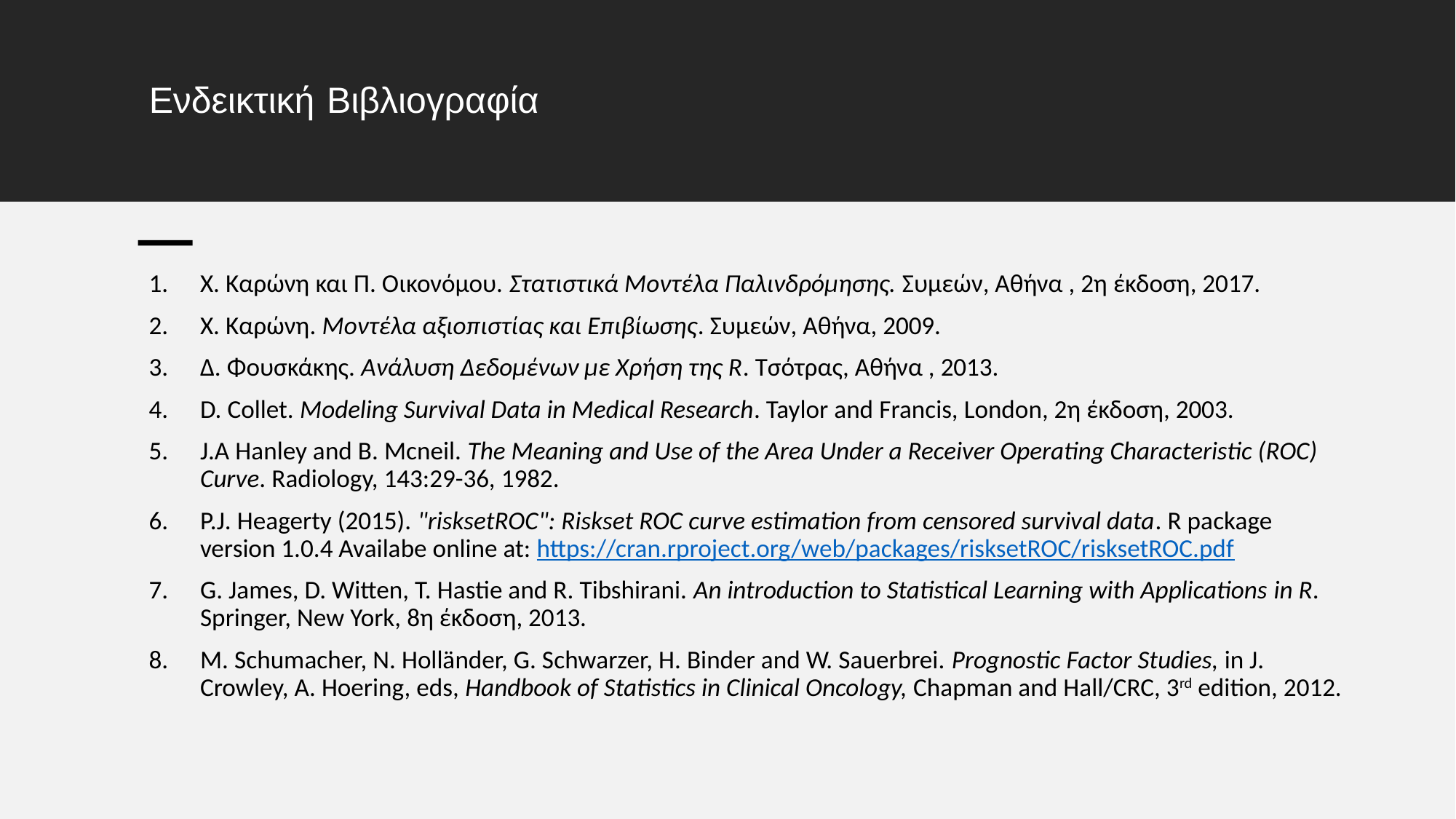

# Ενδεικτική Βιβλιογραφία

Χ. Καρώνη και Π. Οικονόμου. Στατιστικά Μοντέλα Παλινδρόμησης. Συμεών, Αθήνα , 2η έκδοση, 2017.
Χ. Καρώνη. Μοντέλα αξιοπιστίας και Επιβίωσης. Συμεών, Αθήνα, 2009.
Δ. Φουσκάκης. Ανάλυση Δεδομένων με Χρήση της R. Τσότρας, Αθήνα , 2013.
D. Collet. Modeling Survival Data in Medical Research. Taylor and Francis, London, 2η έκδοση, 2003.
J.A Hanley and B. Mcneil. The Meaning and Use of the Area Under a Receiver Operating Characteristic (ROC) Curve. Radiology, 143:29-36, 1982.
P.J. Heagerty (2015). "risksetROC": Riskset ROC curve estimation from censored survival data. R package version 1.0.4 Availabe online at: https://cran.rproject.org/web/packages/risksetROC/risksetROC.pdf
G. James, D. Witten, T. Hastie and R. Tibshirani. An introduction to Statistical Learning with Applications in R. Springer, New York, 8η έκδοση, 2013.
M. Schumacher, N. Holländer, G. Schwarzer, H. Binder and W. Sauerbrei. Prognostic Factor Studies, in J. Crowley, A. Hoering, eds, Handbook of Statistics in Clinical Oncology, Chapman and Hall/CRC, 3rd edition, 2012.